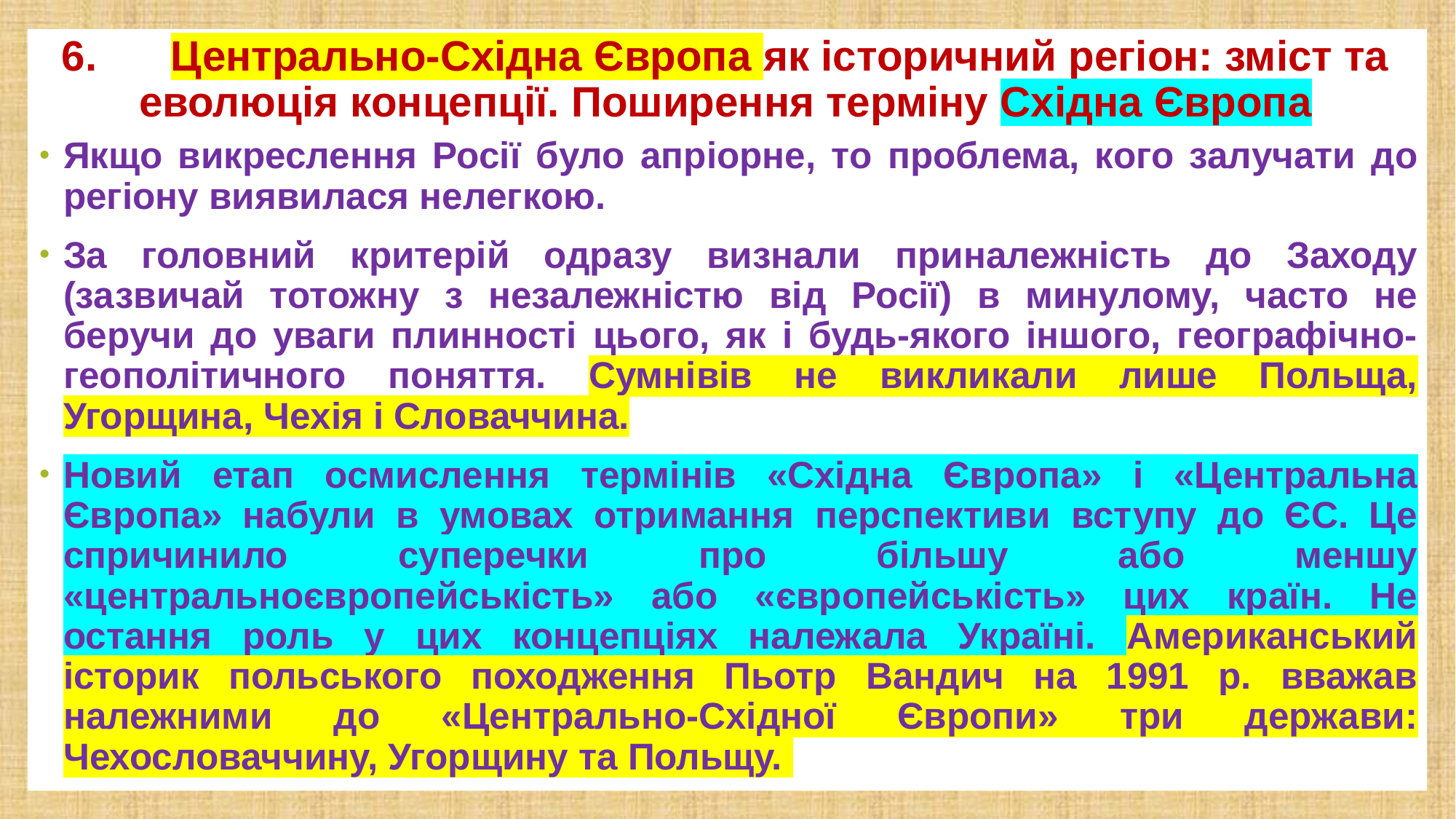

# 6.	Центрально-Східна Європа як історичний регіон: зміст та еволюція концепції. Поширення терміну Східна Європа
Якщо викреслення Росії було апріорне, то проблема, кого залучати до регіону виявилася нелегкою.
За головний критерій одразу визнали приналежність до Заходу (зазвичай тотожну з незалежністю від Росії) в минулому, часто не беручи до уваги плинності цього, як і будь-якого іншого, географічно-геополітичного поняття. Сумнівів не викликали лише Польща, Угорщина, Чехія і Словаччина.
Новий етап осмислення термінів «Східна Європа» і «Центральна Європа» набули в умовах отримання перспективи вступу до ЄС. Це спричинило суперечки про більшу або меншу «центральноєвропейськість» або «європейськість» цих країн. Не остання роль у цих концепціях належала Україні. Американський історик польського походження Пьотр Вандич на 1991 р. вважав належними до «Центрально-Східної Європи» три держави: Чехословаччину, Угорщину та Польщу.